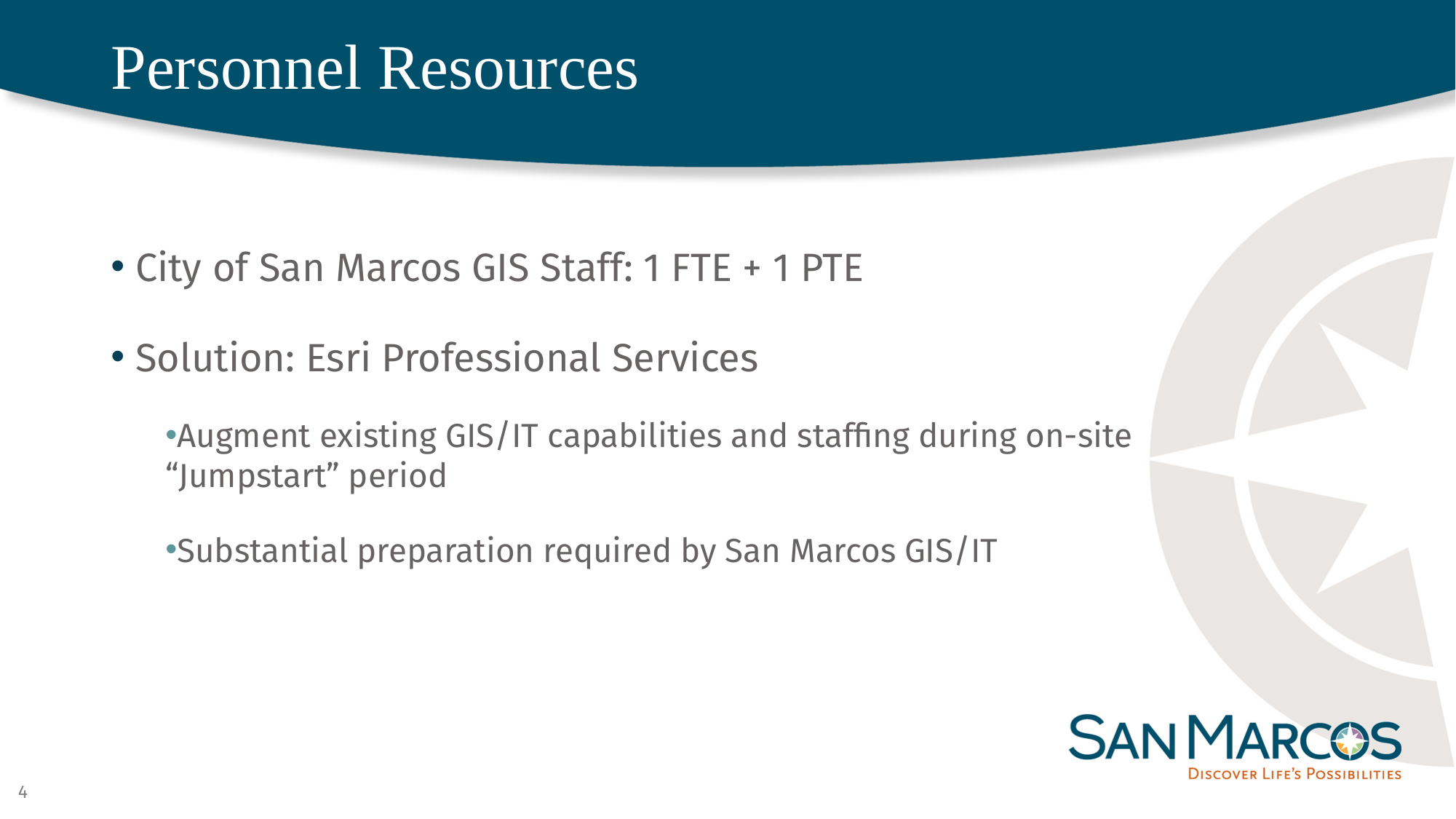

# Personnel Resources
 City of San Marcos GIS Staff: 1 FTE + 1 PTE
 Solution: Esri Professional Services
Augment existing GIS/IT capabilities and staffing during on-site “Jumpstart” period
Substantial preparation required by San Marcos GIS/IT

4